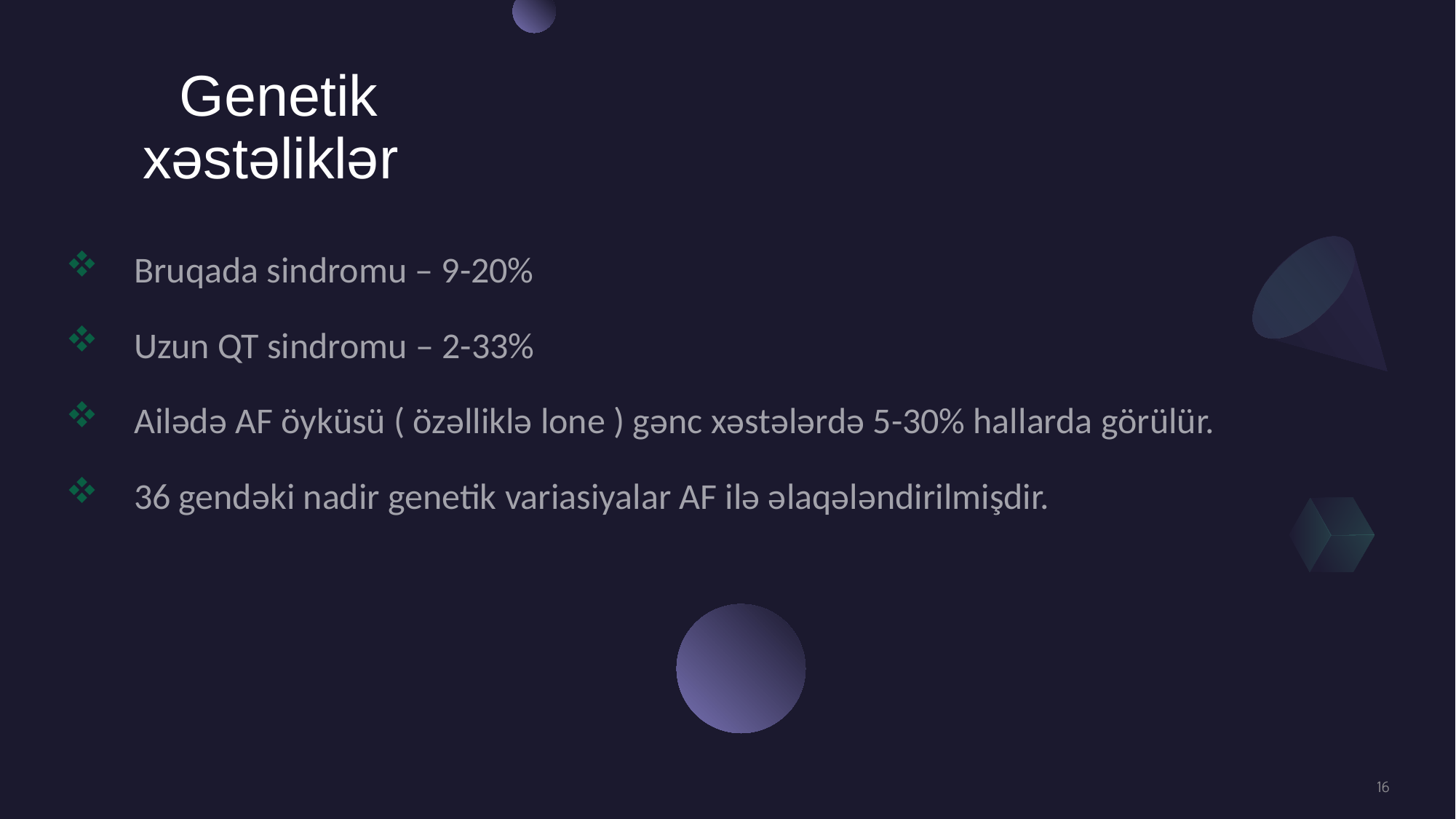

# Genetik xəstəliklər
Bruqada sindromu – 9-20%
Uzun QT sindromu – 2-33%
Ailədə AF öyküsü ( özəlliklə lone ) gənc xəstələrdə 5-30% hallarda görülür.
36 gendəki nadir genetik variasiyalar AF ilə əlaqələndirilmişdir.

16